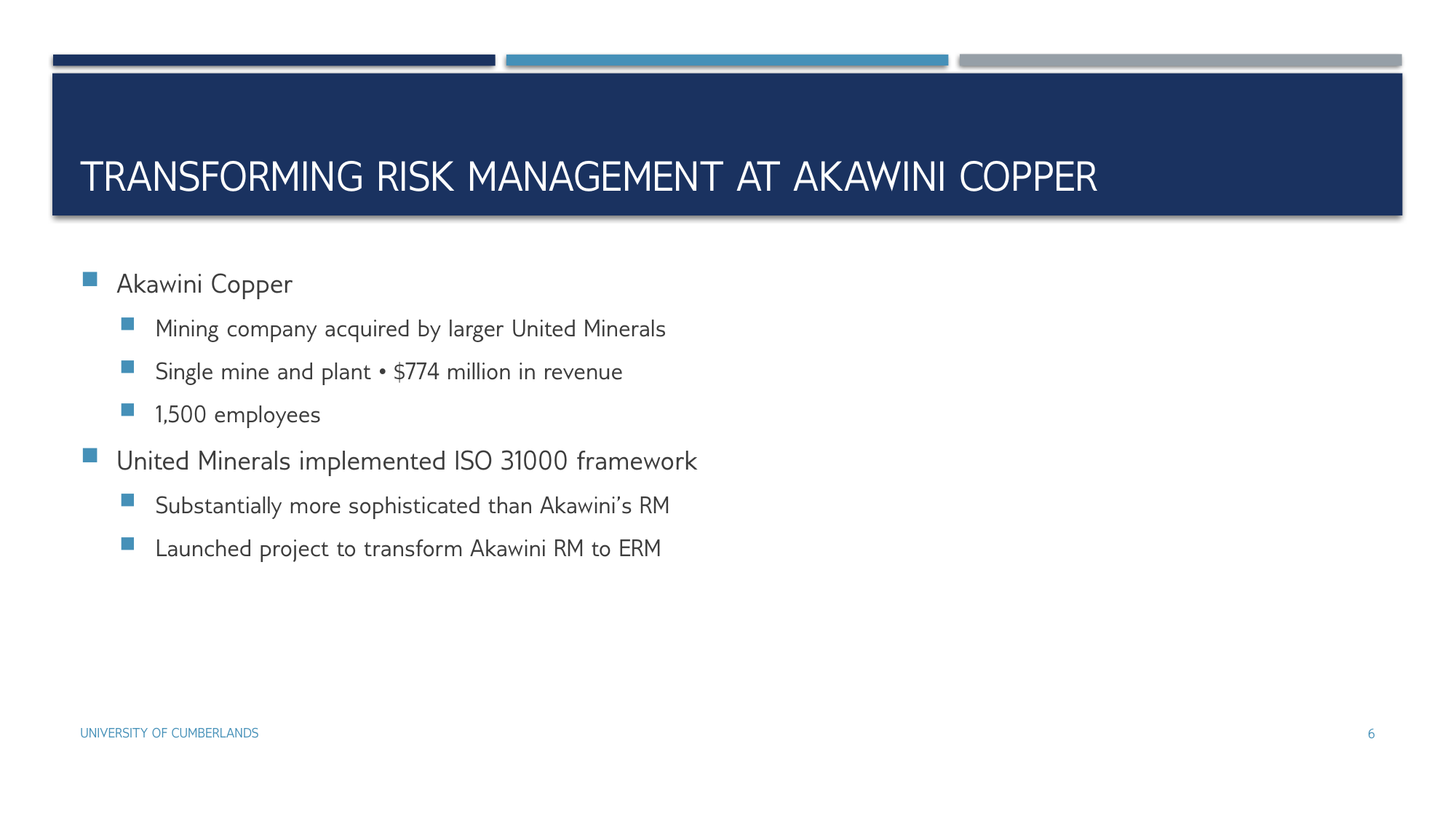

# Transforming Risk Management at Akawini Copper
Akawini Copper
Mining company acquired by larger United Minerals
Single mine and plant • $774 million in revenue
1,500 employees
United Minerals implemented ISO 31000 framework
Substantially more sophisticated than Akawini’s RM
Launched project to transform Akawini RM to ERM
University of Cumberlands
6